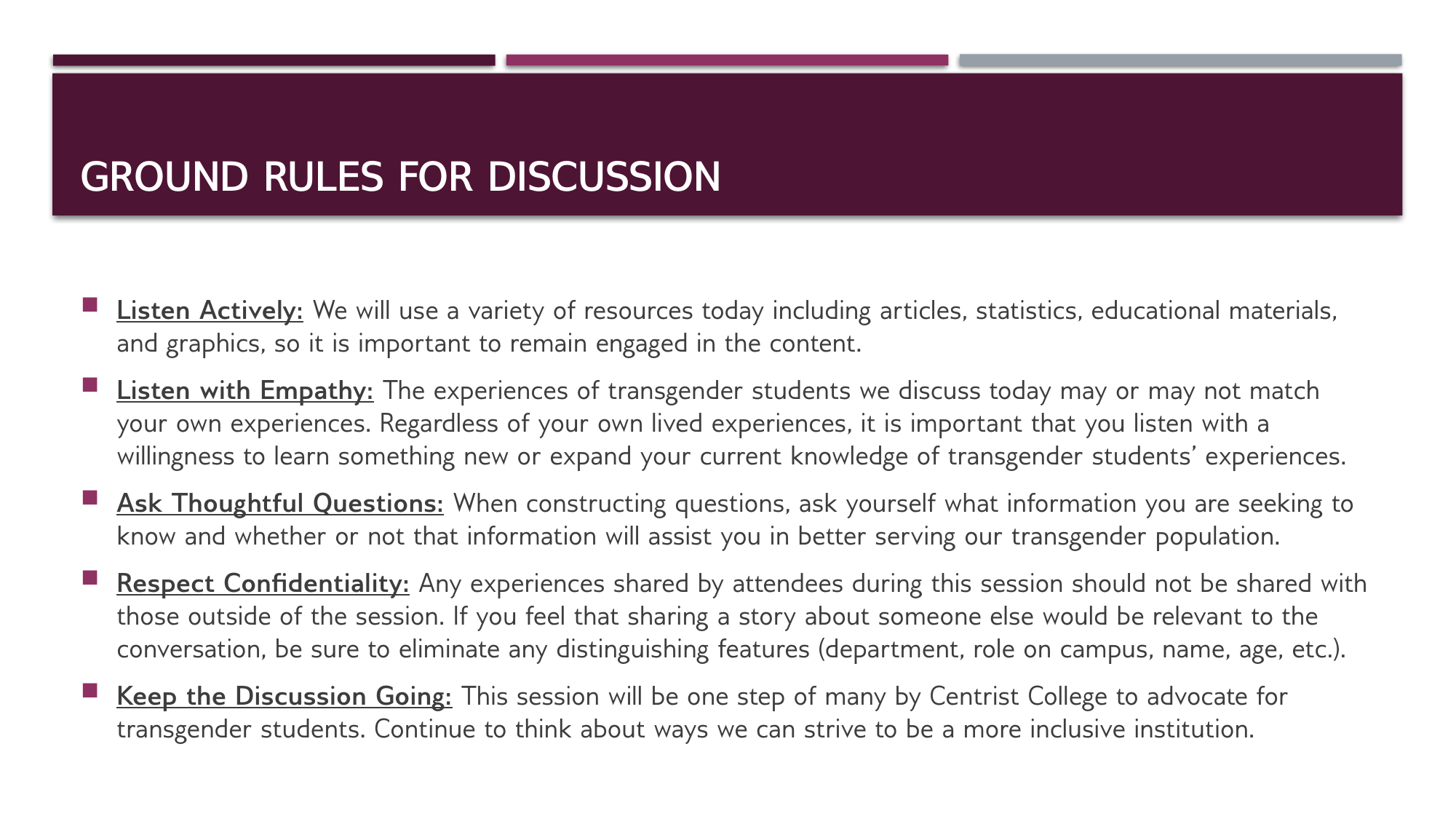

# GROUND RULES FOR DISCUSSION
Listen Actively: We will use a variety of resources today including articles, statistics, educational materials, and graphics, so it is important to remain engaged in the content.
Listen with Empathy: The experiences of transgender students we discuss today may or may not match your own experiences. Regardless of your own lived experiences, it is important that you listen with a willingness to learn something new or expand your current knowledge of transgender students’ experiences.
Ask Thoughtful Questions: When constructing questions, ask yourself what information you are seeking to know and whether or not that information will assist you in better serving our transgender population.
Respect Confidentiality: Any experiences shared by attendees during this session should not be shared with those outside of the session. If you feel that sharing a story about someone else would be relevant to the conversation, be sure to eliminate any distinguishing features (department, role on campus, name, age, etc.).
Keep the Discussion Going: This session will be one step of many by Centrist College to advocate for transgender students. Continue to think about ways we can strive to be a more inclusive institution.